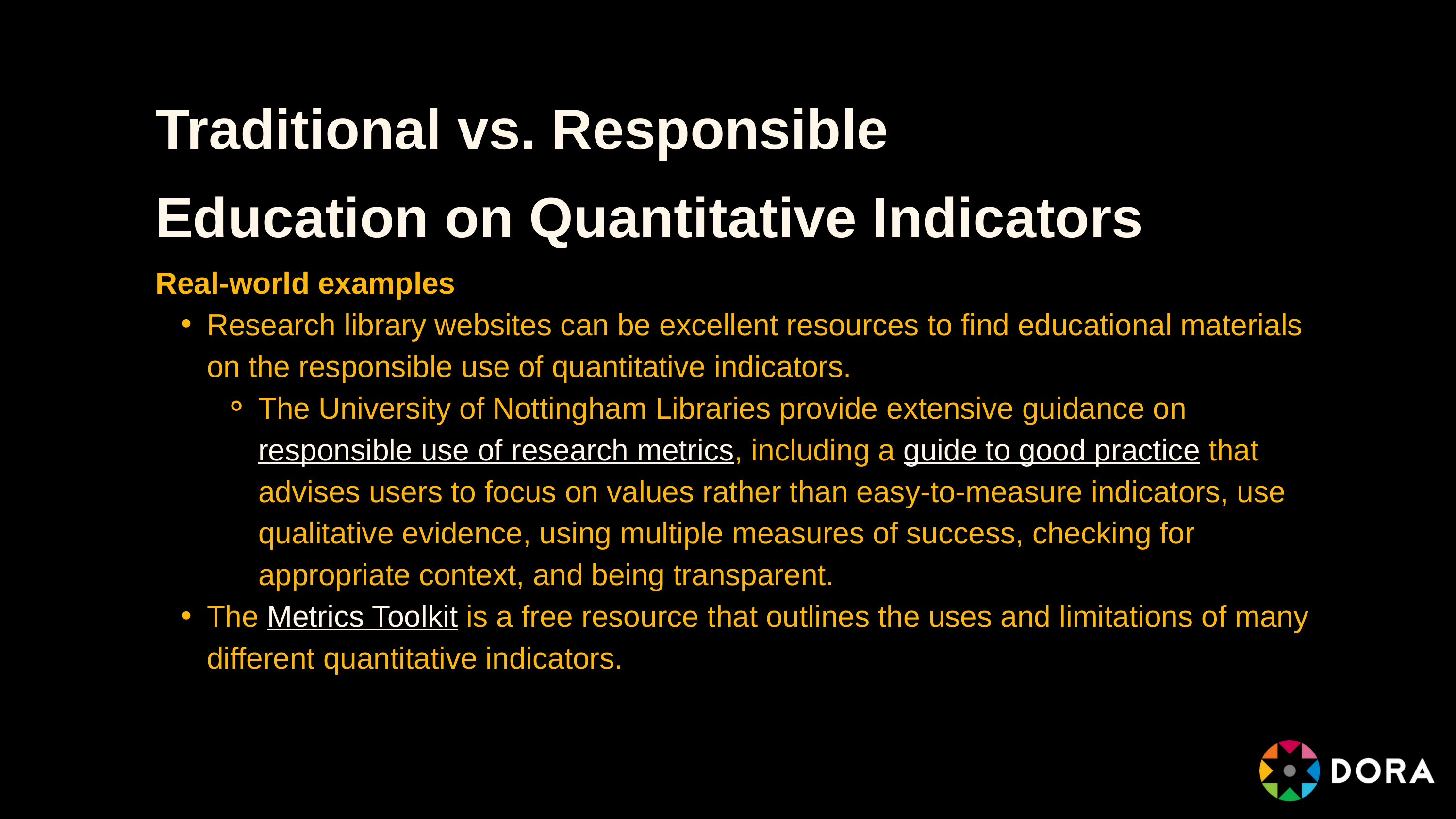

Traditional vs. Responsible Education on Quantitative Indicators
Real-world examples
Research library websites can be excellent resources to find educational materials on the responsible use of quantitative indicators.
The University of Nottingham Libraries provide extensive guidance on responsible use of research metrics, including a guide to good practice that advises users to focus on values rather than easy-to-measure indicators, use qualitative evidence, using multiple measures of success, checking for appropriate context, and being transparent.
The Metrics Toolkit is a free resource that outlines the uses and limitations of many different quantitative indicators.